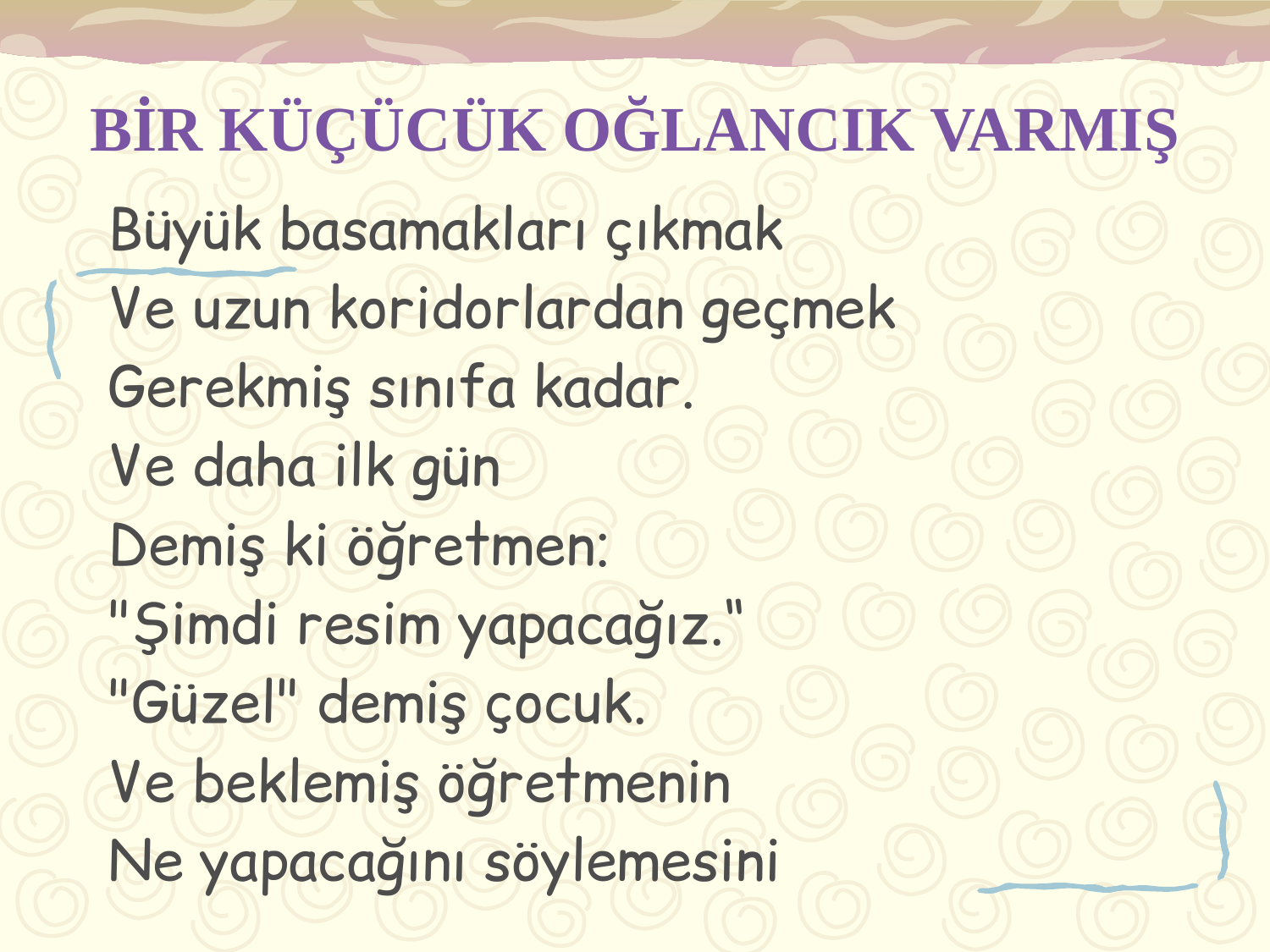

# BİR KÜÇÜCÜK OĞLANCIK VARMIŞ
Büyük basamakları çıkmak
Ve uzun koridorlardan geçmek
Gerekmiş sınıfa kadar.
Ve daha ilk gün
Demiş ki öğretmen:
"Şimdi resim yapacağız.“
"Güzel" demiş çocuk.
Ve beklemiş öğretmenin
Ne yapacağını söylemesini